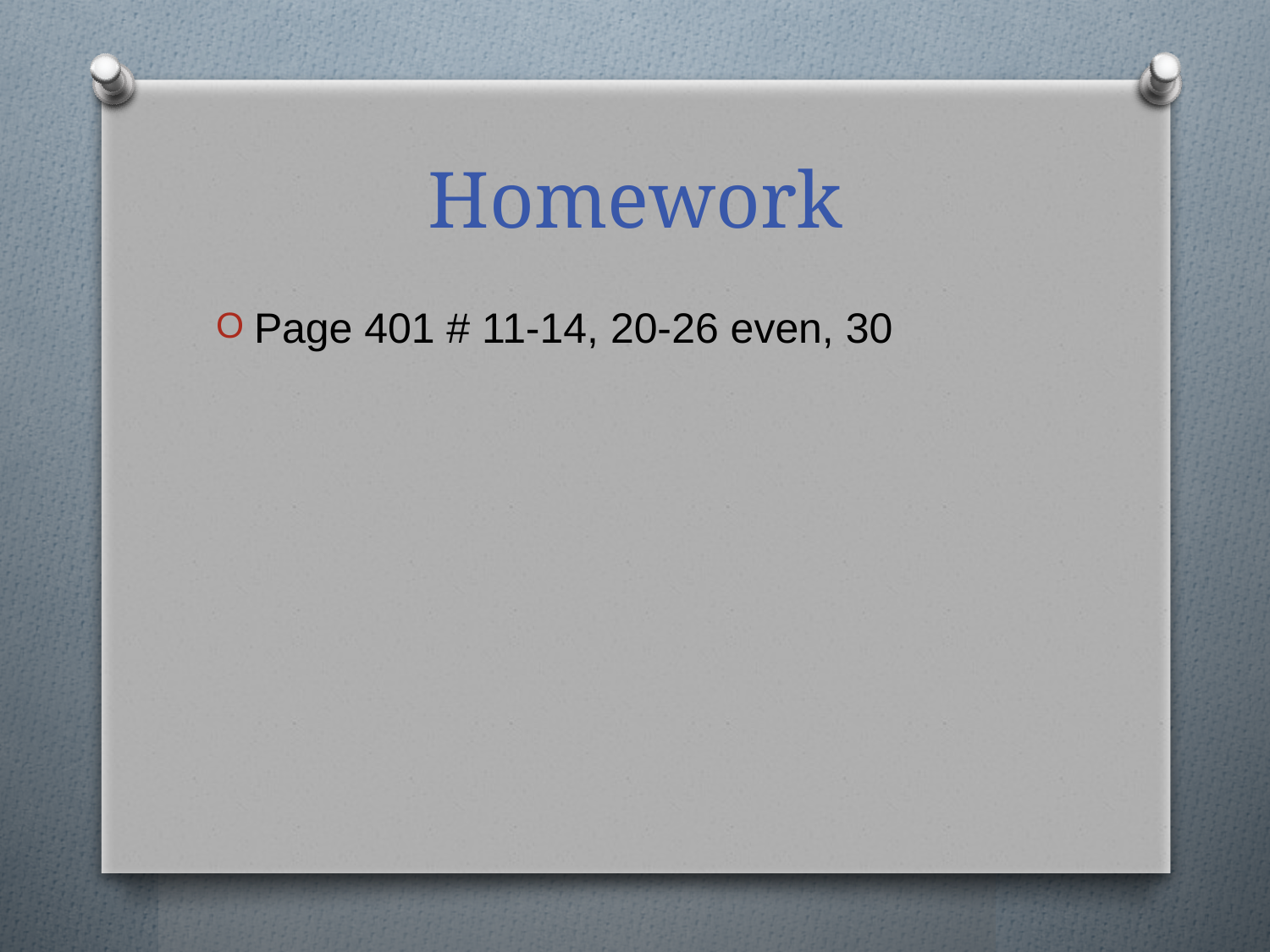

# Homework
Page 401 # 11-14, 20-26 even, 30